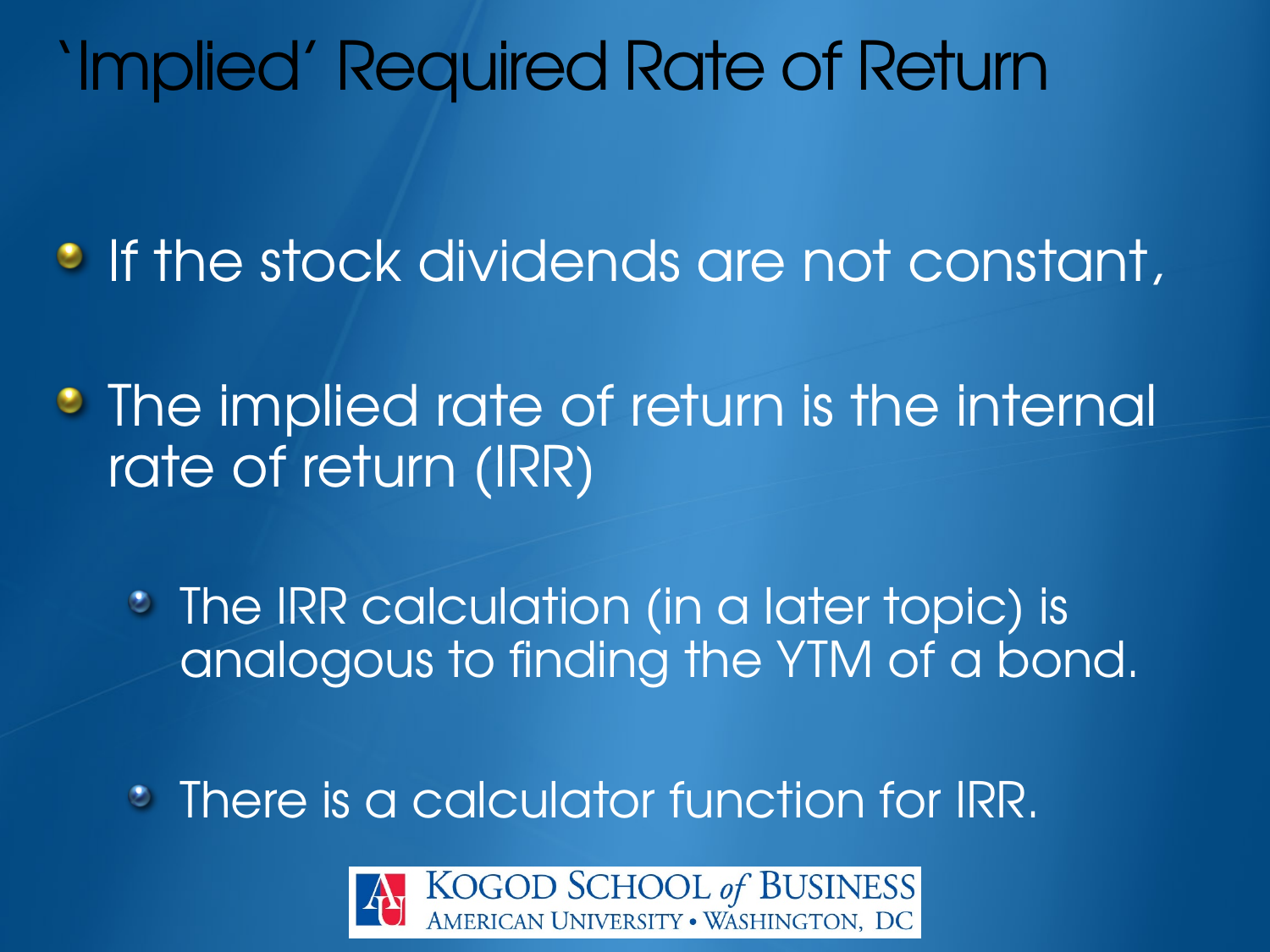

# ‘Implied’ Required Rate of Return
If the stock dividends are not constant,

The implied rate of return is the internal rate of return (IRR)

The IRR calculation (in a later topic) is analogous to finding the YTM of a bond.

There is a calculator function for IRR.